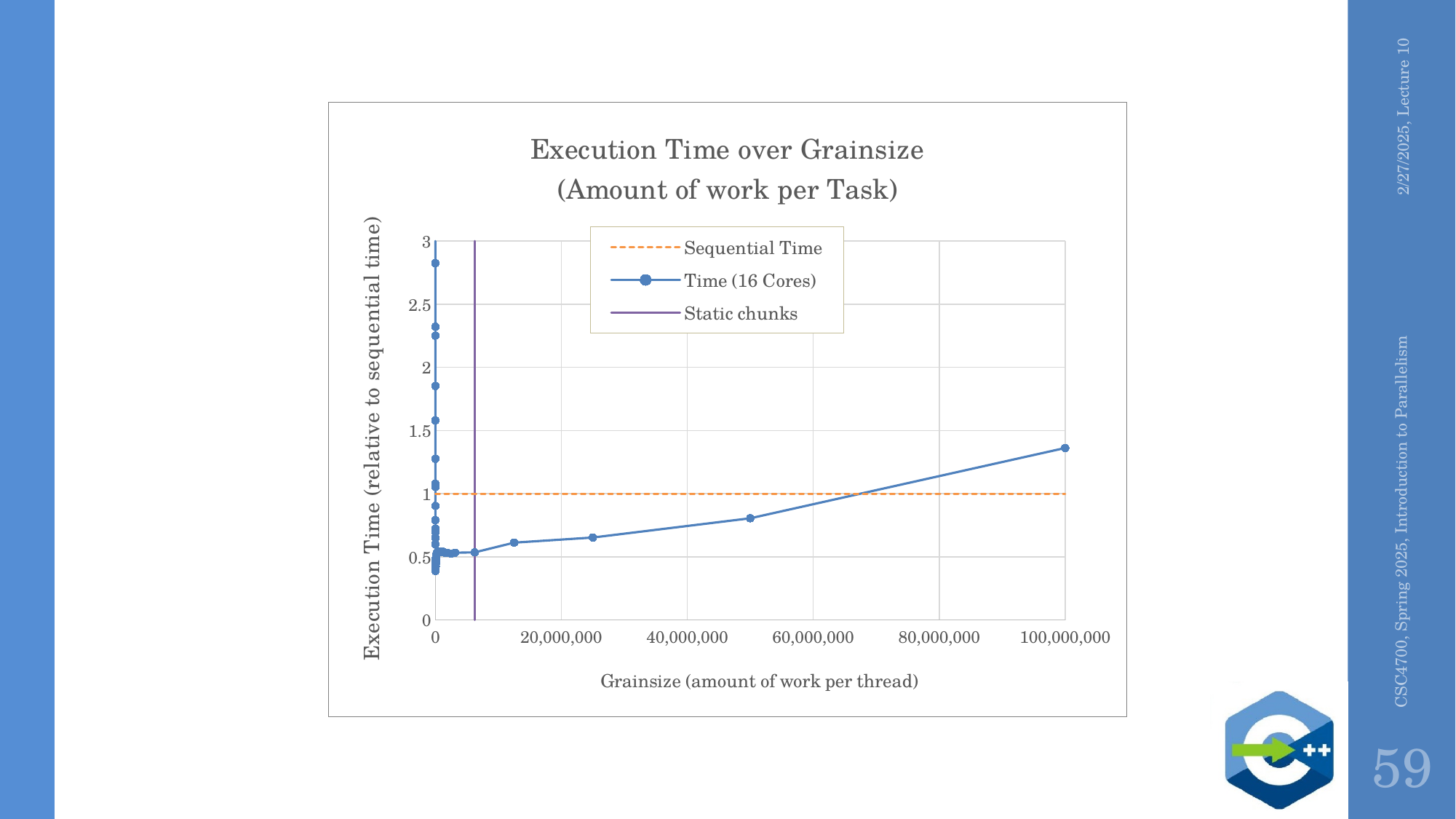

### Chart: Execution Time over Grainsize
(Amount of work per Task)

| Category | Sequential Time | Time (16 Cores) | Static chunks |
|---|---|---|---|
2/27/2025, Lecture 10
CSC4700, Spring 2025, Introduction to Parallelism
59